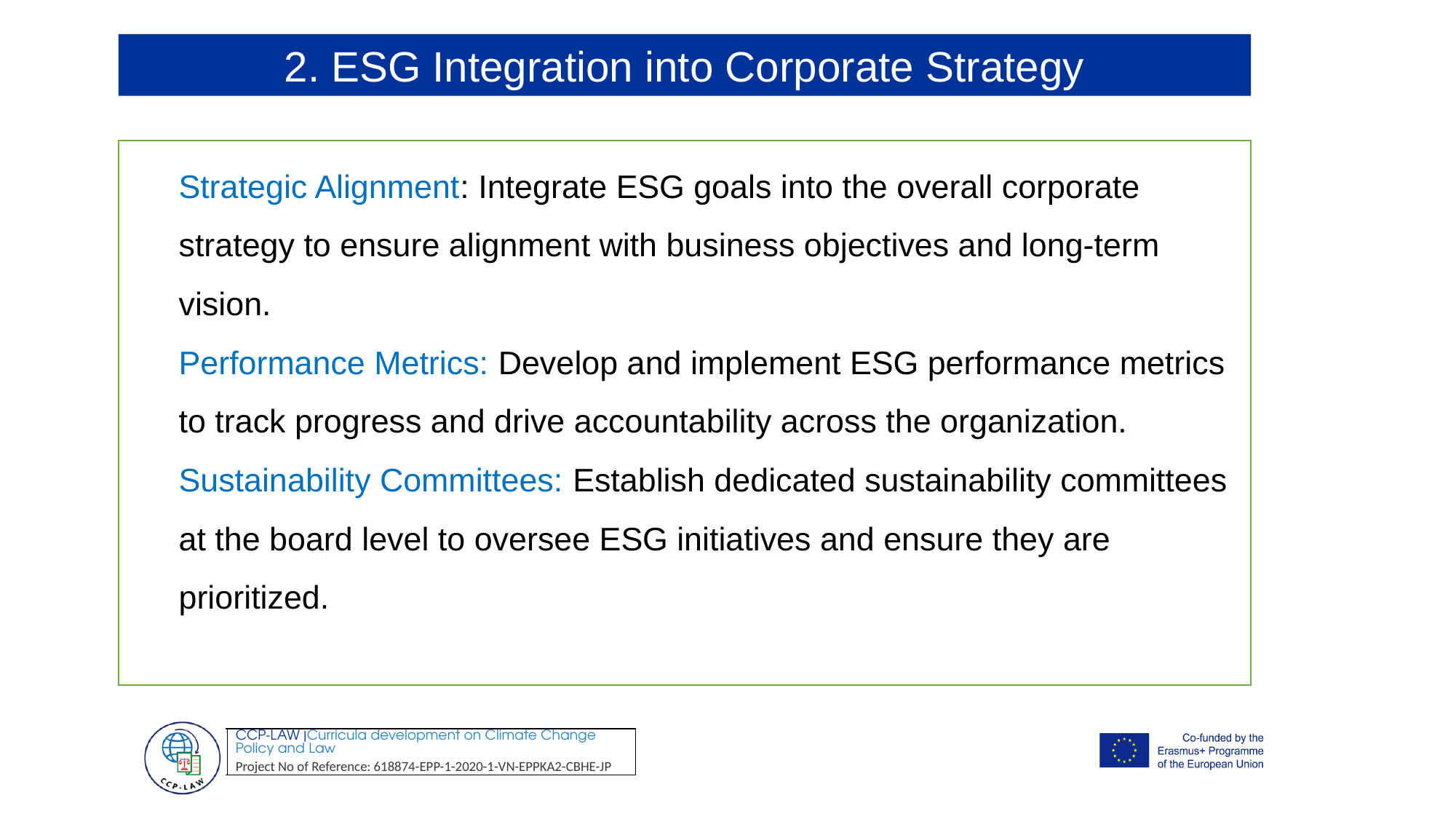

2. ESG Integration into Corporate Strategy
Strategic Alignment: Integrate ESG goals into the overall corporate strategy to ensure alignment with business objectives and long-term vision.
Performance Metrics: Develop and implement ESG performance metrics to track progress and drive accountability across the organization.
Sustainability Committees: Establish dedicated sustainability committees at the board level to oversee ESG initiatives and ensure they are prioritized.